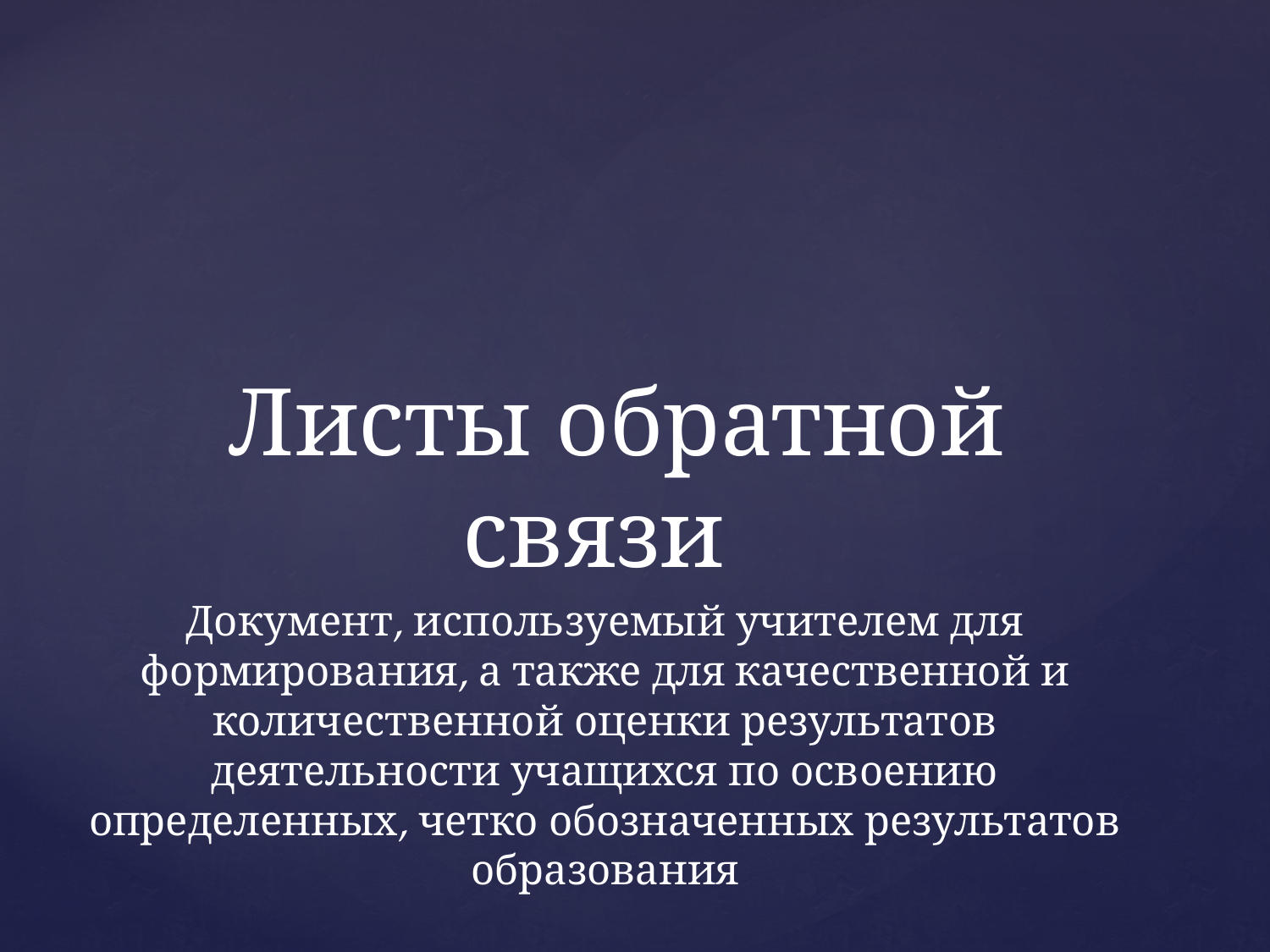

Листы обратной связи
Документ, используемый учителем для формирования, а также для качественной и количественной оценки результатов деятельности учащихся по освоению определенных, четко обозначенных результатов образования